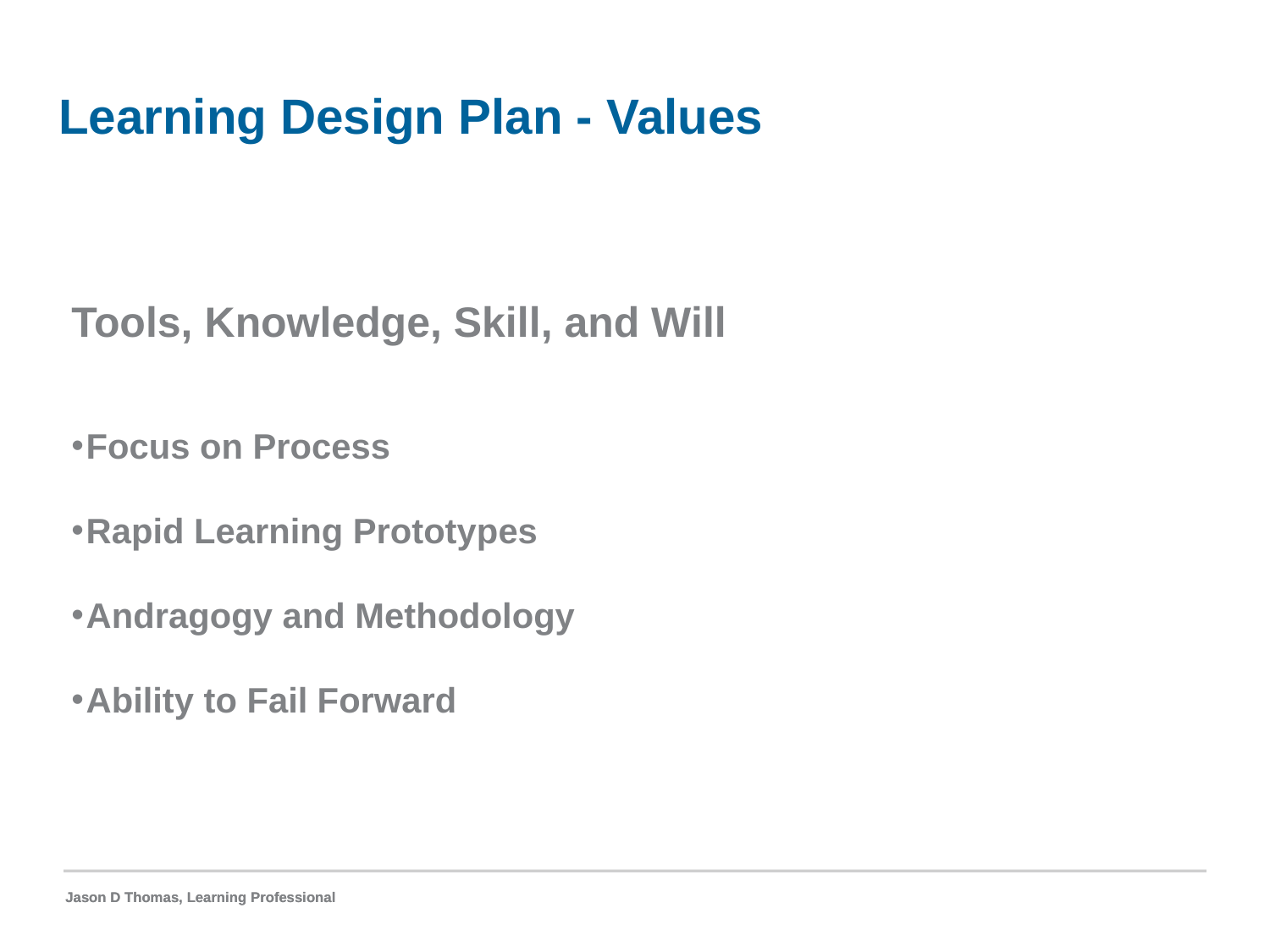

# Learning Design Plan - Values
Tools, Knowledge, Skill, and Will

Focus on Process

Rapid Learning Prototypes

Andragogy and Methodology

Ability to Fail Forward